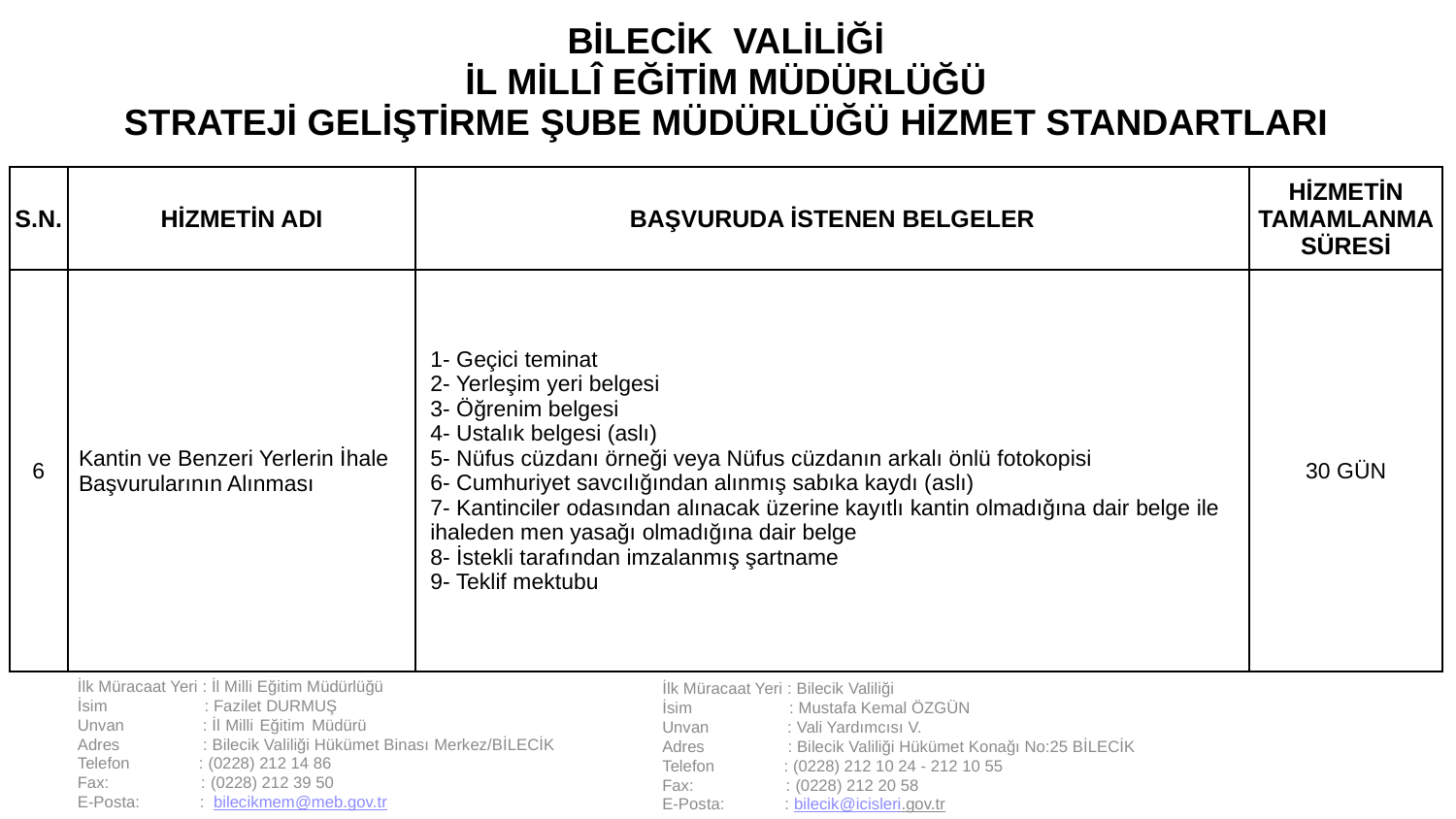

| BİLECİK VALİLİĞİ İL MİLLÎ EĞİTİM MÜDÜRLÜĞÜ STRATEJİ GELİŞTİRME ŞUBE MÜDÜRLÜĞÜ HİZMET STANDARTLARI |  |  |  |
| --- | --- | --- | --- |
| S.N. | HİZMETİN ADI | BAŞVURUDA İSTENEN BELGELER | HİZMETİN TAMAMLANMA SÜRESİ |
| 6 | Kantin ve Benzeri Yerlerin İhale Başvurularının Alınması | 1- Geçici teminat 2- Yerleşim yeri belgesi 3- Öğrenim belgesi 4- Ustalık belgesi (aslı) 5- Nüfus cüzdanı örneği veya Nüfus cüzdanın arkalı önlü fotokopisi 6- Cumhuriyet savcılığından alınmış sabıka kaydı (aslı) 7- Kantinciler odasından alınacak üzerine kayıtlı kantin olmadığına dair belge ile ihaleden men yasağı olmadığına dair belge 8- İstekli tarafından imzalanmış şartname 9- Teklif mektubu | 30 GÜN |